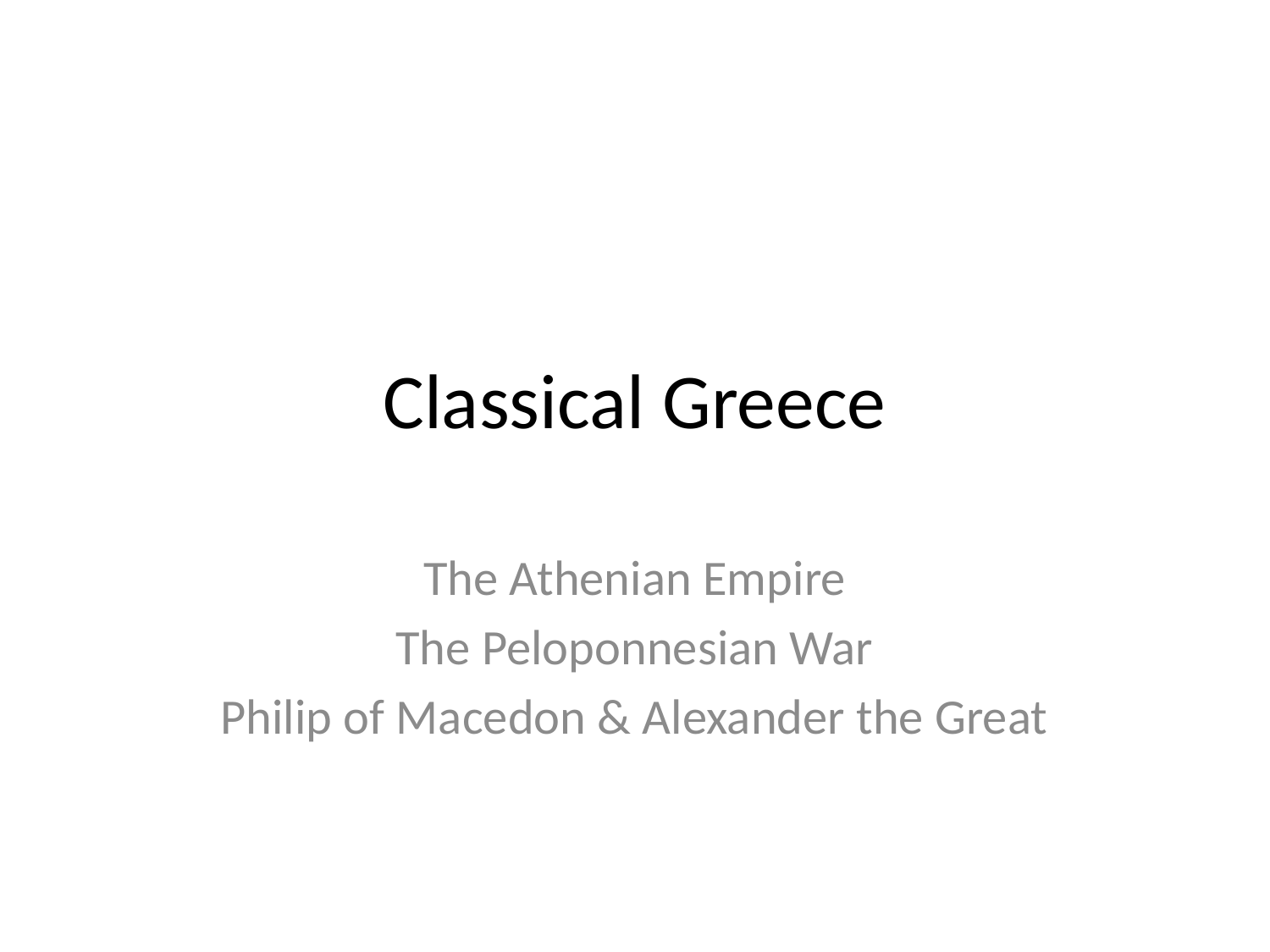

# Classical Greece
The Athenian Empire
The Peloponnesian War
Philip of Macedon & Alexander the Great